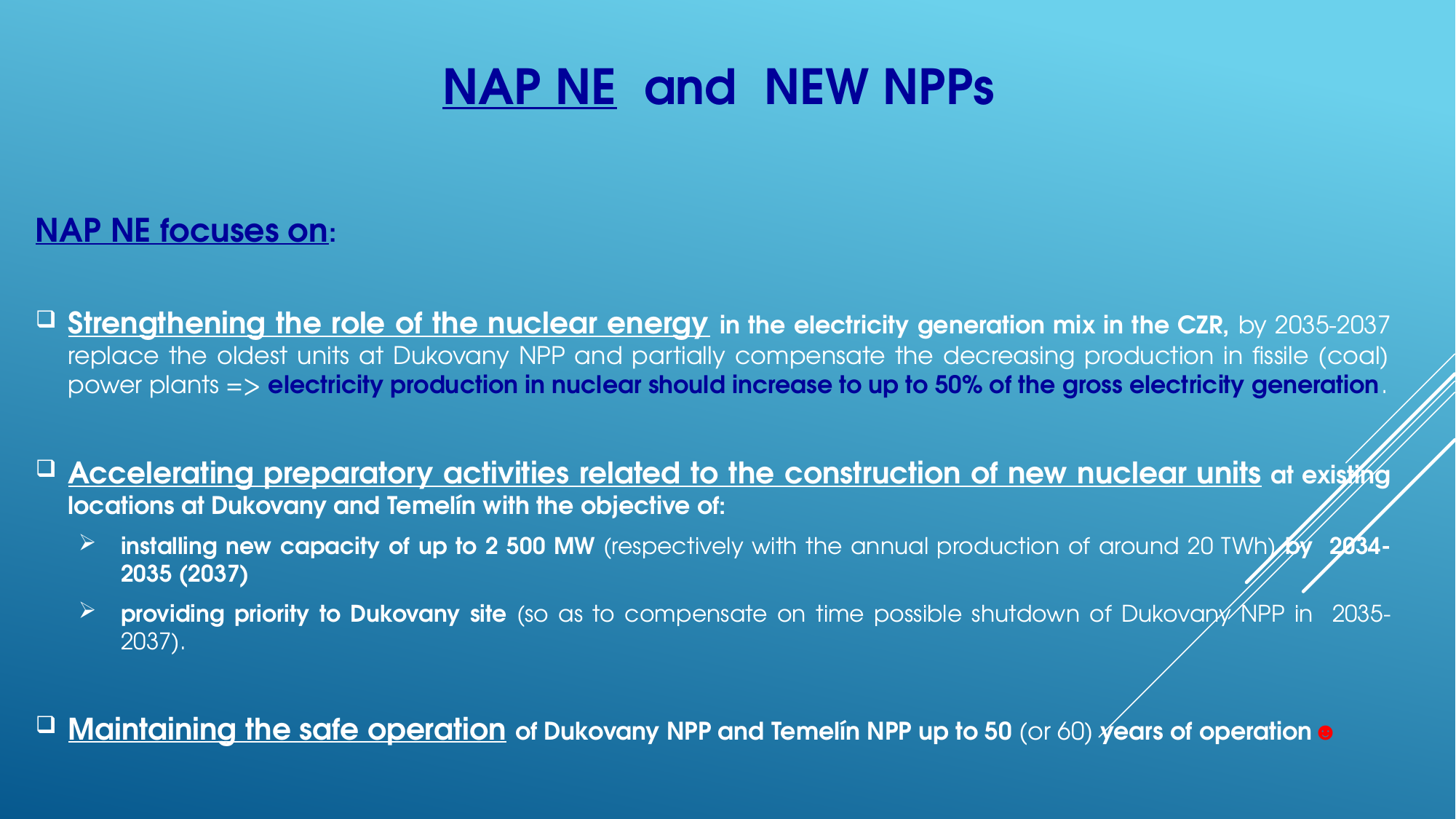

# nAP NE  and  new NPPs
NAP NE focuses on:

Strengthening the role of the nuclear energy in the electricity generation mix in the CZR, by 2035-2037 replace the oldest units at Dukovany NPP and partially compensate the decreasing production in fissile (coal) power plants => electricity production in nuclear should increase to up to 50% of the gross electricity generation.

Accelerating preparatory activities related to the construction of new nuclear units at existing locations at Dukovany and Temelín with the objective of:
installing new capacity of up to 2 500 MW (respectively with the annual production of around 20 TWh) by  2034-2035 (2037)
providing priority to Dukovany site (so as to compensate on time possible shutdown of Dukovany NPP in  2035-2037).

Maintaining the safe operation of Dukovany NPP and Temelín NPP up to 50 (or 60) years of operation☻